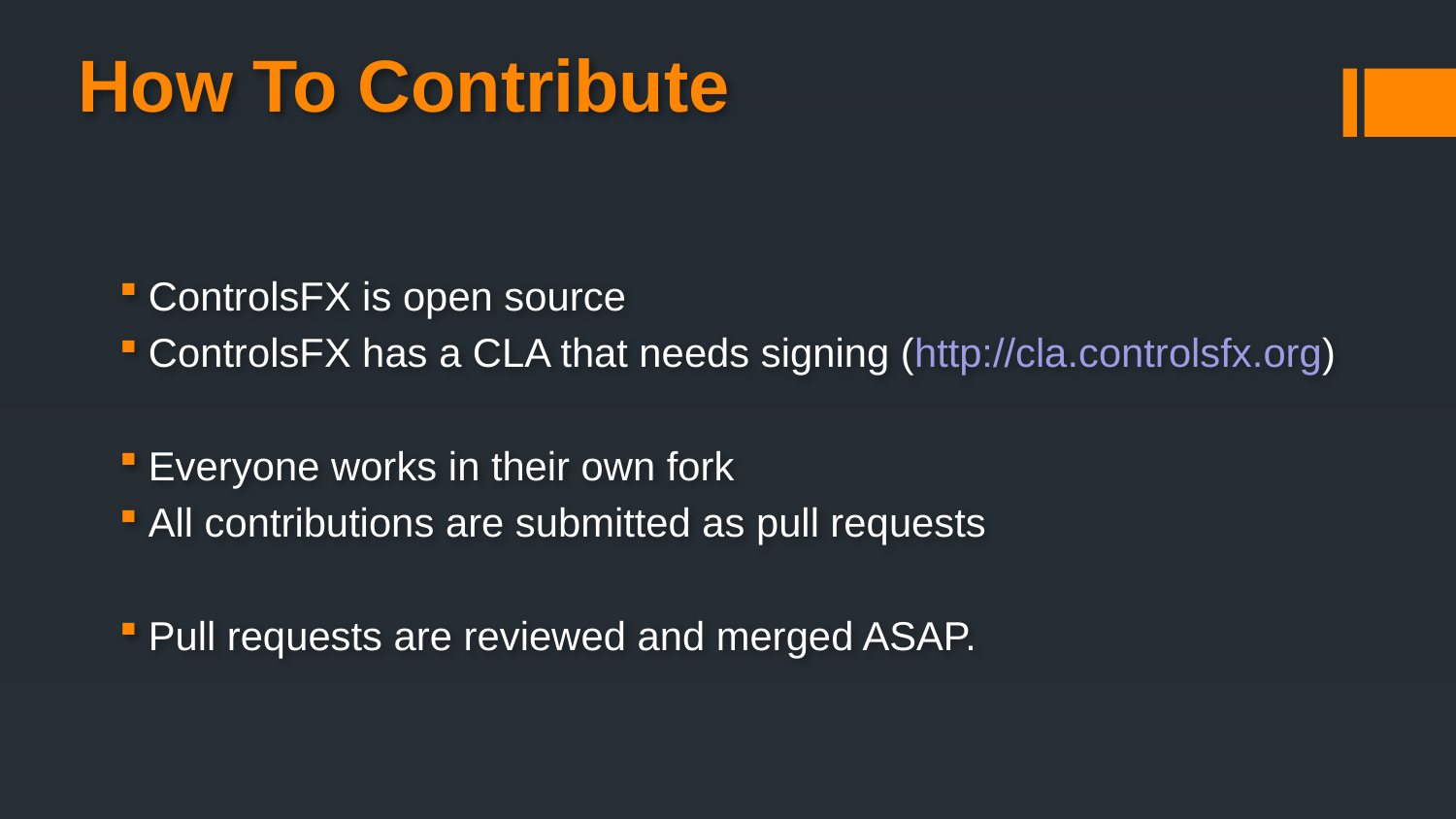

# How To Contribute
ControlsFX is open source
ControlsFX has a CLA that needs signing (http://cla.controlsfx.org)

Everyone works in their own fork
All contributions are submitted as pull requests

Pull requests are reviewed and merged ASAP.